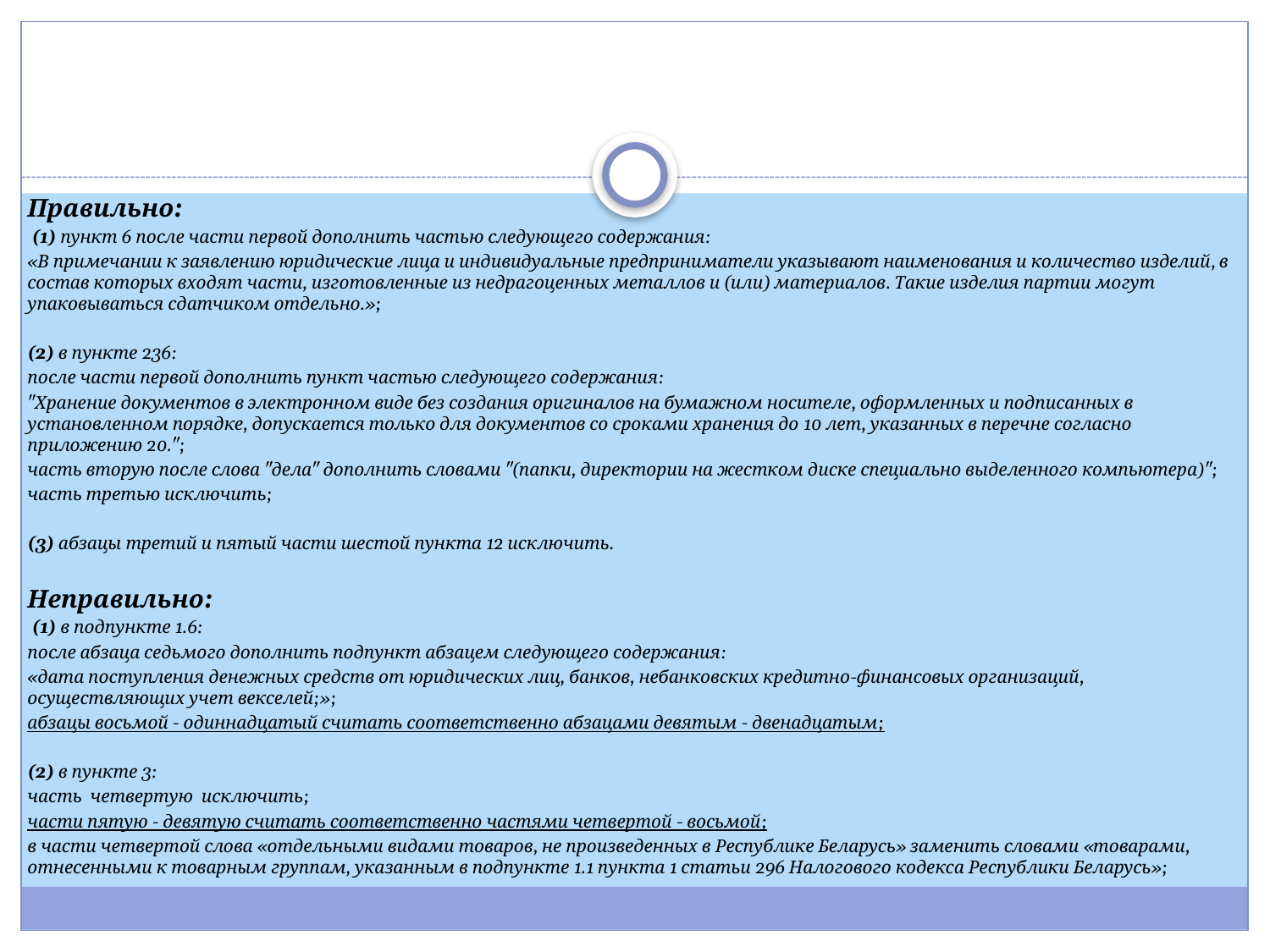

#
Правильно:
 (1) пункт 6 после части первой дополнить частью следующего содержания:
«В примечании к заявлению юридические лица и индивидуальные предприниматели указывают наименования и количество изделий, в состав которых входят части, изготовленные из недрагоценных металлов и (или) материалов. Такие изделия партии могут упаковываться сдатчиком отдельно.»;

(2) в пункте 236:
после части первой дополнить пункт частью следующего содержания:
"Хранение документов в электронном виде без создания оригиналов на бумажном носителе, оформленных и подписанных в установленном порядке, допускается только для документов со сроками хранения до 10 лет, указанных в перечне согласно приложению 20.";
часть вторую после слова "дела" дополнить словами "(папки, директории на жестком диске специально выделенного компьютера)";
часть третью исключить;

(3) абзацы третий и пятый части шестой пункта 12 исключить.

Неправильно:
 (1) в подпункте 1.6:
после абзаца седьмого дополнить подпункт абзацем следующего содержания:
«дата поступления денежных средств от юридических лиц, банков, небанковских кредитно-финансовых организаций, осуществляющих учет векселей;»;
абзацы восьмой - одиннадцатый считать соответственно абзацами девятым - двенадцатым;

(2) в пункте 3:
часть  четвертую  исключить;
части пятую - девятую считать соответственно частями четвертой - восьмой;
в части четвертой слова «отдельными видами товаров, не произведенных в Республике Беларусь» заменить словами «товарами, отнесенными к товарным группам, указанным в подпункте 1.1 пункта 1 статьи 296 Налогового кодекса Республики Беларусь»;